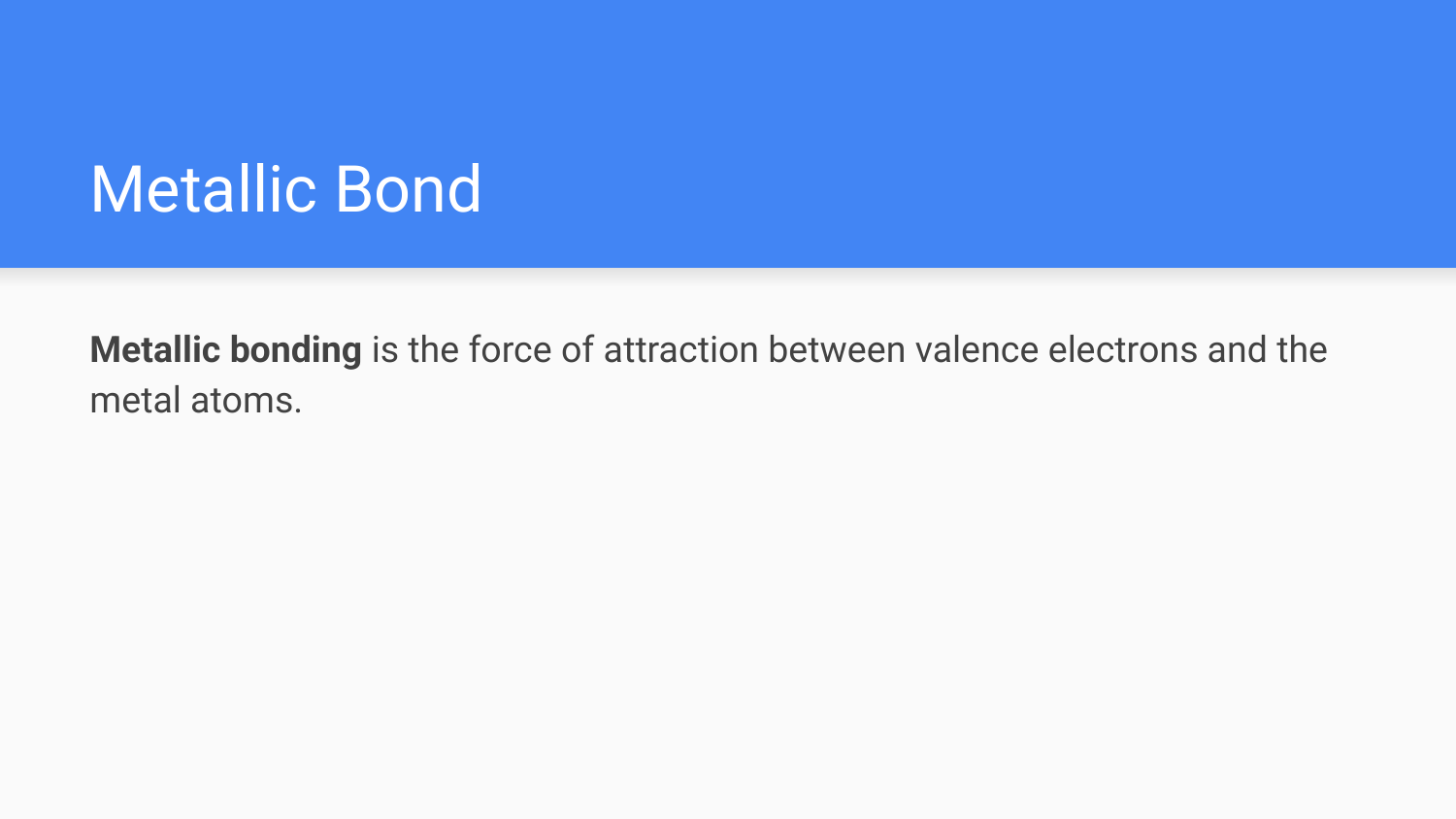

# Metallic Bond
Metallic bonding is the force of attraction between valence electrons and the metal atoms.